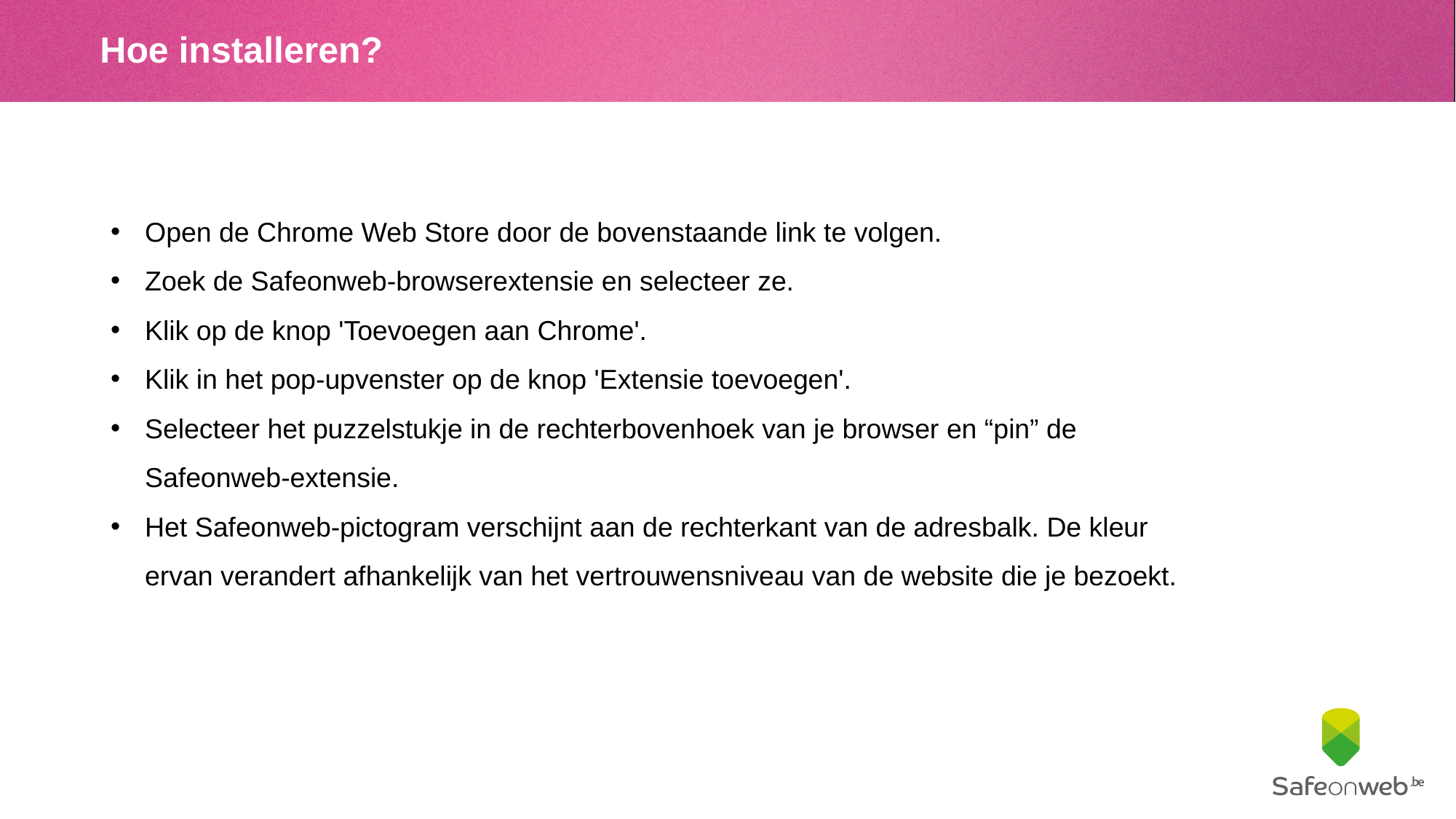

# Hoe installeren?
Open de Chrome Web Store door de bovenstaande link te volgen.
Zoek de Safeonweb-browserextensie en selecteer ze.
Klik op de knop 'Toevoegen aan Chrome'.
Klik in het pop-upvenster op de knop 'Extensie toevoegen'.
Selecteer het puzzelstukje in de rechterbovenhoek van je browser en “pin” de Safeonweb-extensie.
Het Safeonweb-pictogram verschijnt aan de rechterkant van de adresbalk. De kleur ervan verandert afhankelijk van het vertrouwensniveau van de website die je bezoekt.